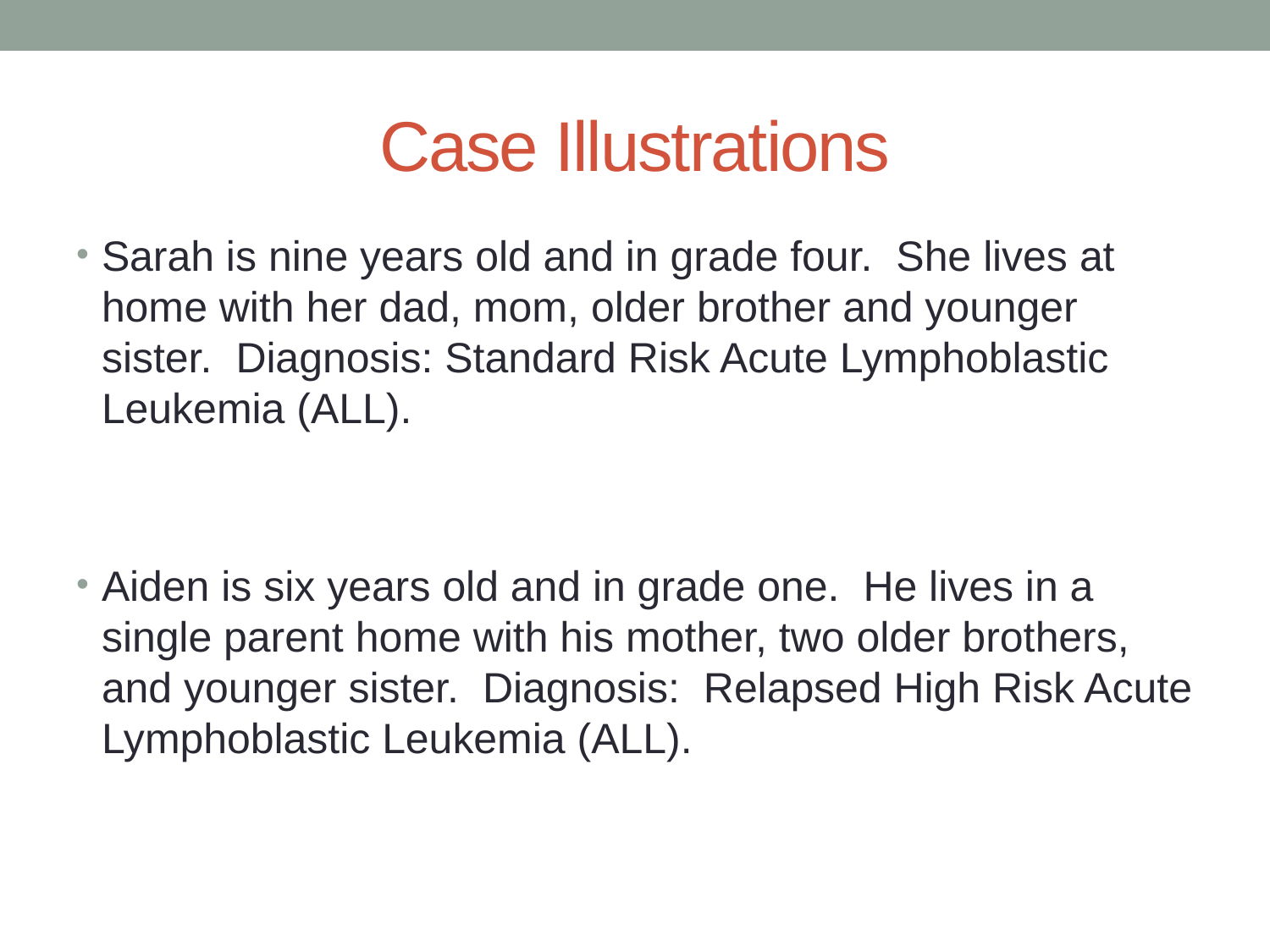

# Case Illustrations
Sarah is nine years old and in grade four.  She lives at home with her dad, mom, older brother and younger sister.  Diagnosis: Standard Risk Acute Lymphoblastic Leukemia (ALL).

Aiden is six years old and in grade one.  He lives in a single parent home with his mother, two older brothers, and younger sister.  Diagnosis:  Relapsed High Risk Acute Lymphoblastic Leukemia (ALL).